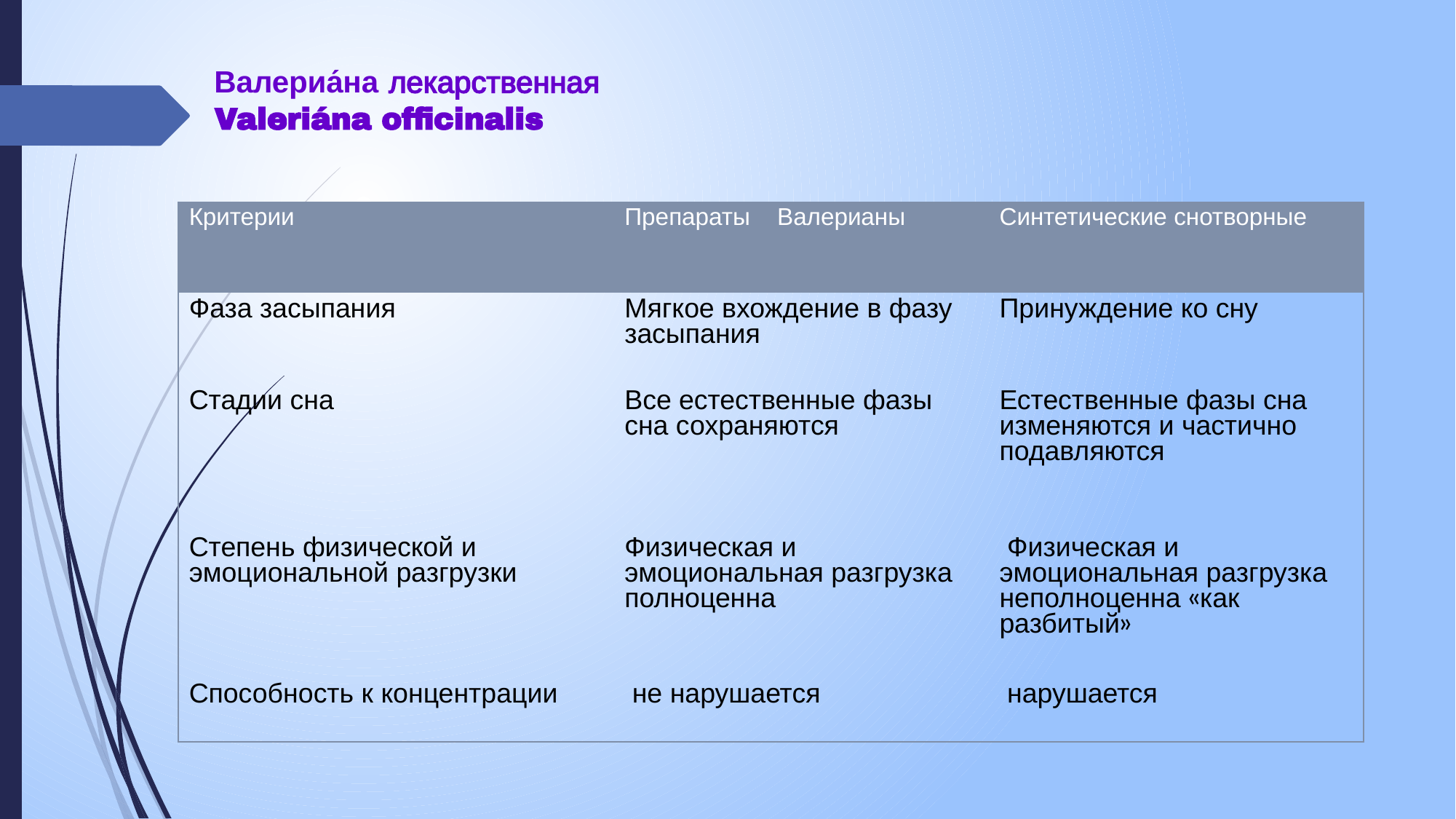

Валериа́на лекарственная
Valeriána officinalis
| Критерии | Препараты Валерианы | Синтетические снотворные |
| --- | --- | --- |
| Фаза засыпания | Мягкое вхождение в фазу засыпания | Принуждение ко сну |
| Стадии сна | Все естественные фазы сна сохраняются | Естественные фазы сна изменяются и частично подавляются |
| Степень физической и эмоциональной разгрузки | Физическая и эмоциональная разгрузка полноценна | Физическая и эмоциональная разгрузка неполноценна «как разбитый» |
| Способность к концентрации | не нарушается | нарушается |